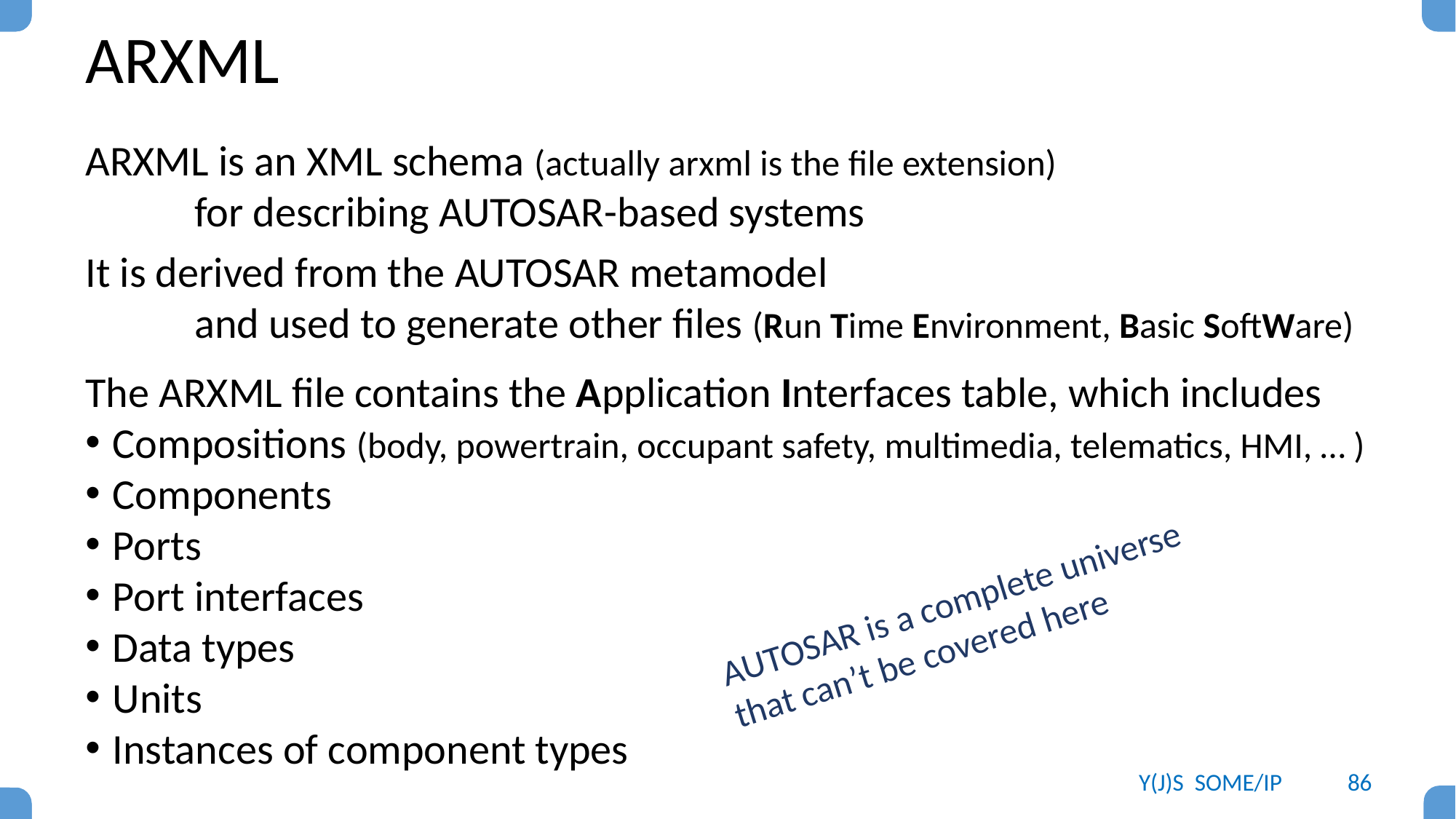

# ARXML
ARXML is an XML schema (actually arxml is the file extension)
	for describing AUTOSAR-based systems
It is derived from the AUTOSAR metamodel
	and used to generate other files (Run Time Environment, Basic SoftWare)
The ARXML file contains the Application Interfaces table, which includes
Compositions (body, powertrain, occupant safety, multimedia, telematics, HMI, … )
Components
Ports
Port interfaces
Data types
Units
Instances of component types
AUTOSAR is a complete universe
that can’t be covered here
Y(J)S  SOME/IP
86